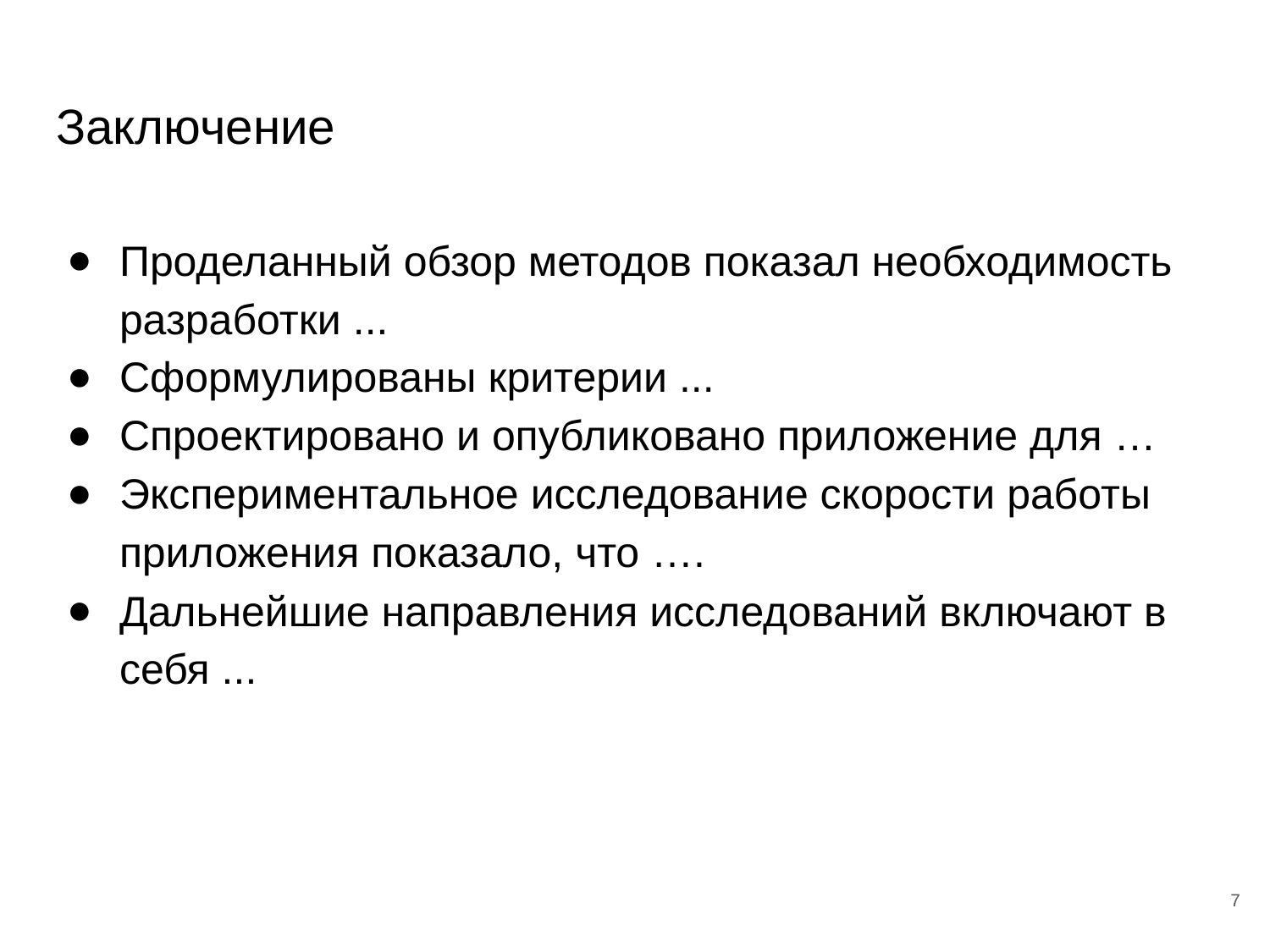

# Заключение
Проделанный обзор методов показал необходимость разработки ...
Сформулированы критерии ...
Спроектировано и опубликовано приложение для …
Экспериментальное исследование скорости работы приложения показало, что ….
Дальнейшие направления исследований включают в себя ...

7